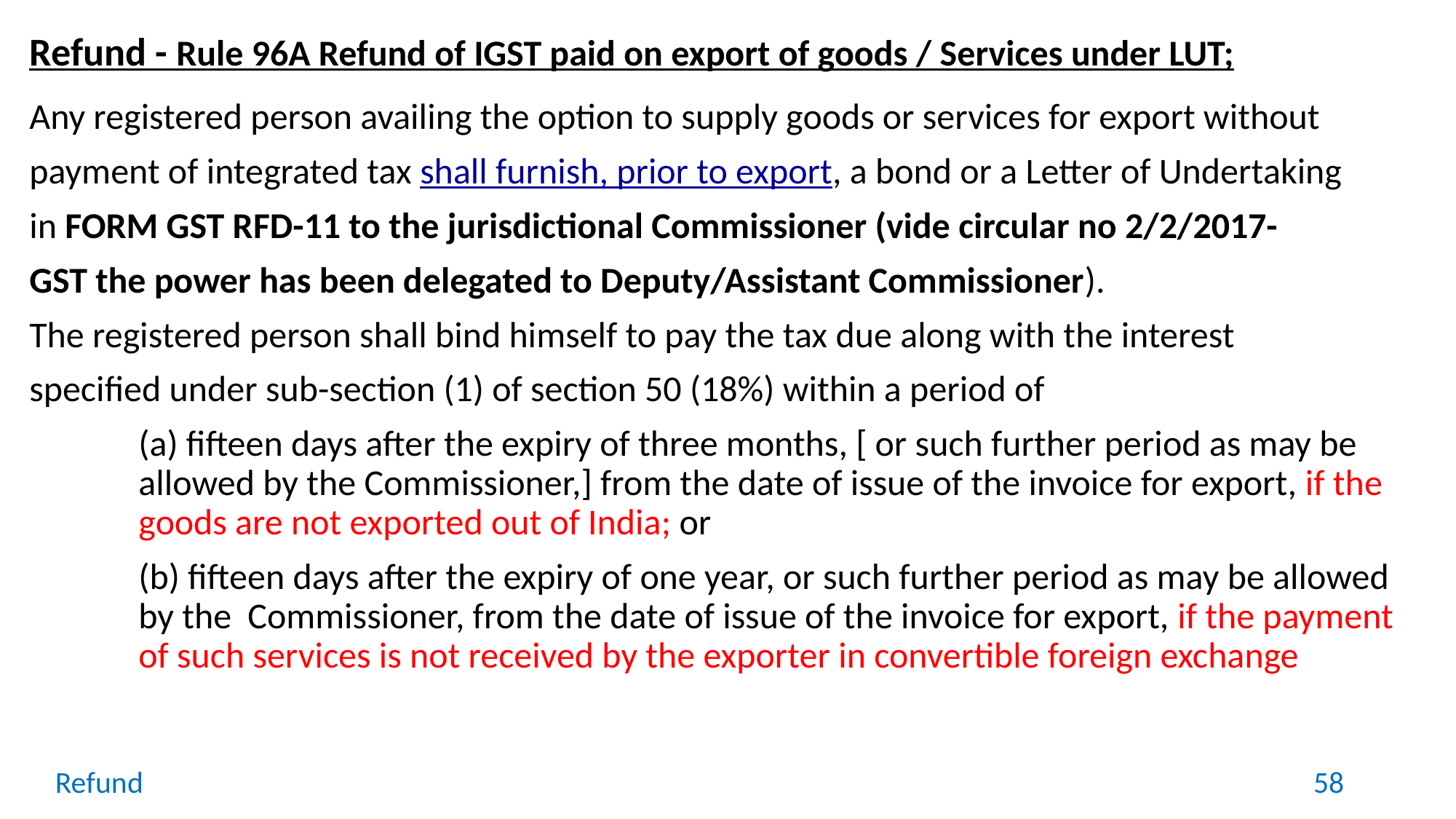

Refund - Rule 96A Refund of IGST paid on export of goods / Services under LUT;
Any registered person availing the option to supply goods or services for export without
payment of integrated tax shall furnish, prior to export, a bond or a Letter of Undertaking
in FORM GST RFD-11 to the jurisdictional Commissioner (vide circular no 2/2/2017-
GST the power has been delegated to Deputy/Assistant Commissioner).
The registered person shall bind himself to pay the tax due along with the interest
specified under sub-section (1) of section 50 (18%) within a period of
	(a) fifteen days after the expiry of three months, [ or such further period as may be	allowed by the Commissioner,] from the date of issue of the invoice for export, if the 	goods are not exported out of India; or
	(b) fifteen days after the expiry of one year, or such further period as may be allowed 	by the 	Commissioner, from the date of issue of the invoice for export, if the payment 	of such services is not received by the exporter in convertible foreign exchange
Refund
58